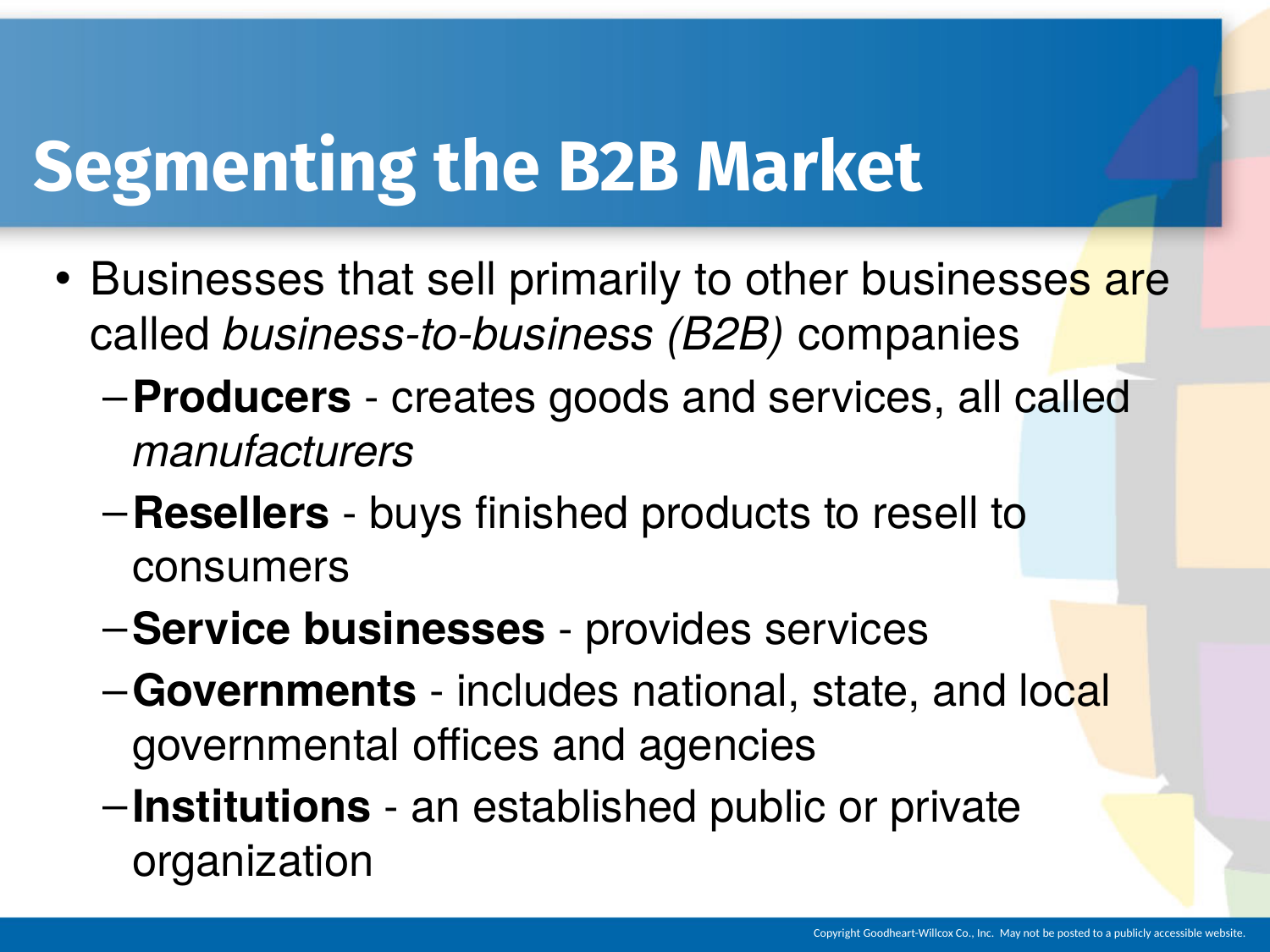

# Segmenting the B2B Market
Businesses that sell primarily to other businesses are called business-to-business (B2B) companies
Producers - creates goods and services, all called manufacturers
Resellers - buys finished products to resell to consumers
Service businesses - provides services
Governments - includes national, state, and local governmental offices and agencies
Institutions - an established public or private organization